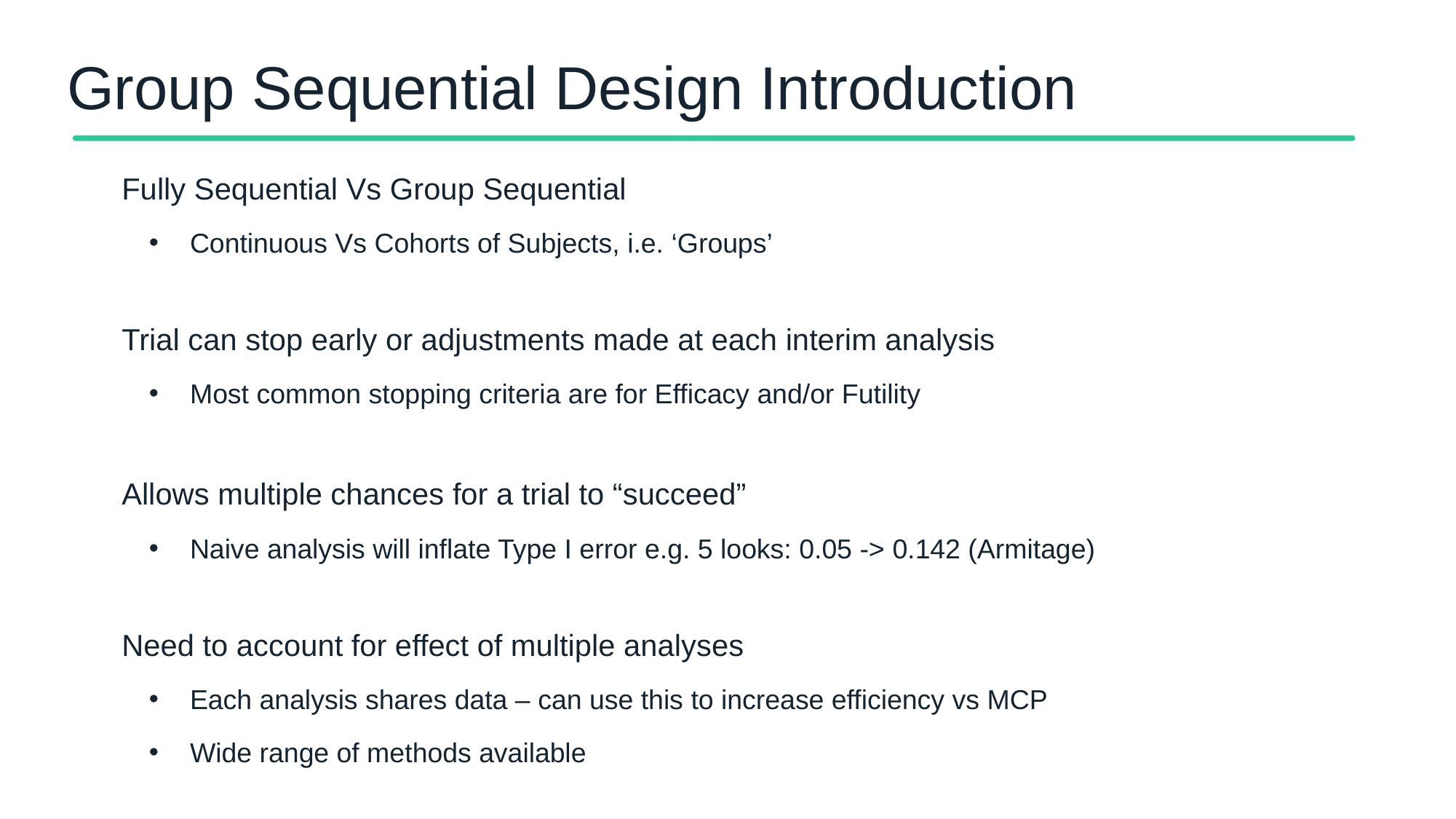

# Group Sequential Design Introduction
Fully Sequential Vs Group Sequential
Continuous Vs Cohorts of Subjects, i.e. ‘Groups’

Trial can stop early or adjustments made at each interim analysis
Most common stopping criteria are for Efficacy and/or Futility

Allows multiple chances for a trial to “succeed”
Naive analysis will inflate Type I error e.g. 5 looks: 0.05 -> 0.142 (Armitage)

Need to account for effect of multiple analyses
Each analysis shares data – can use this to increase efficiency vs MCP
Wide range of methods available